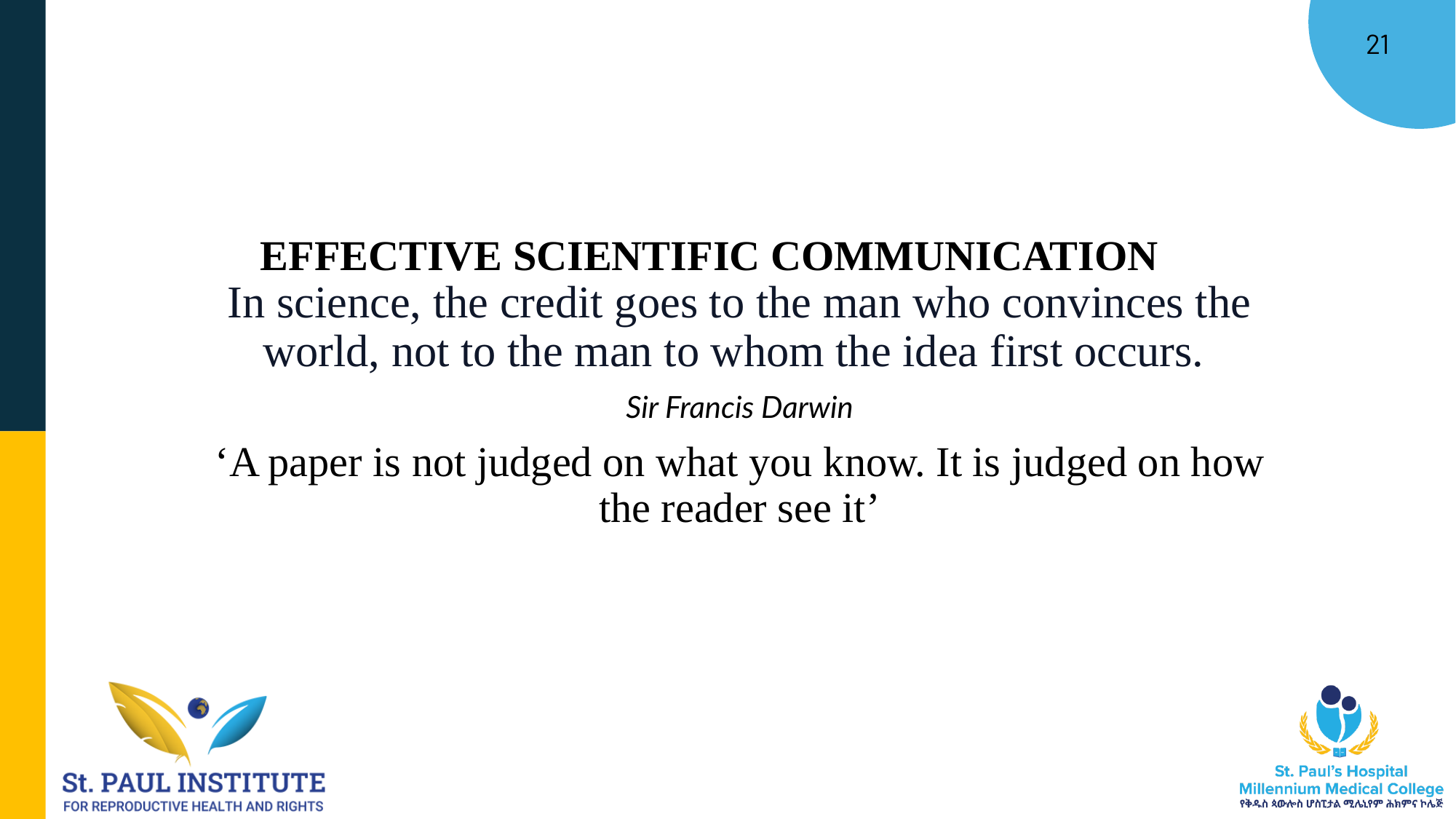

# EFFECTIVE SCIENTIFIC COMMUNICATION
In science, the credit goes to the man who convinces the world, not to the man to whom the idea first occurs.
 Sir Francis Darwin
‘A paper is not judged on what you know. It is judged on how the reader see it’